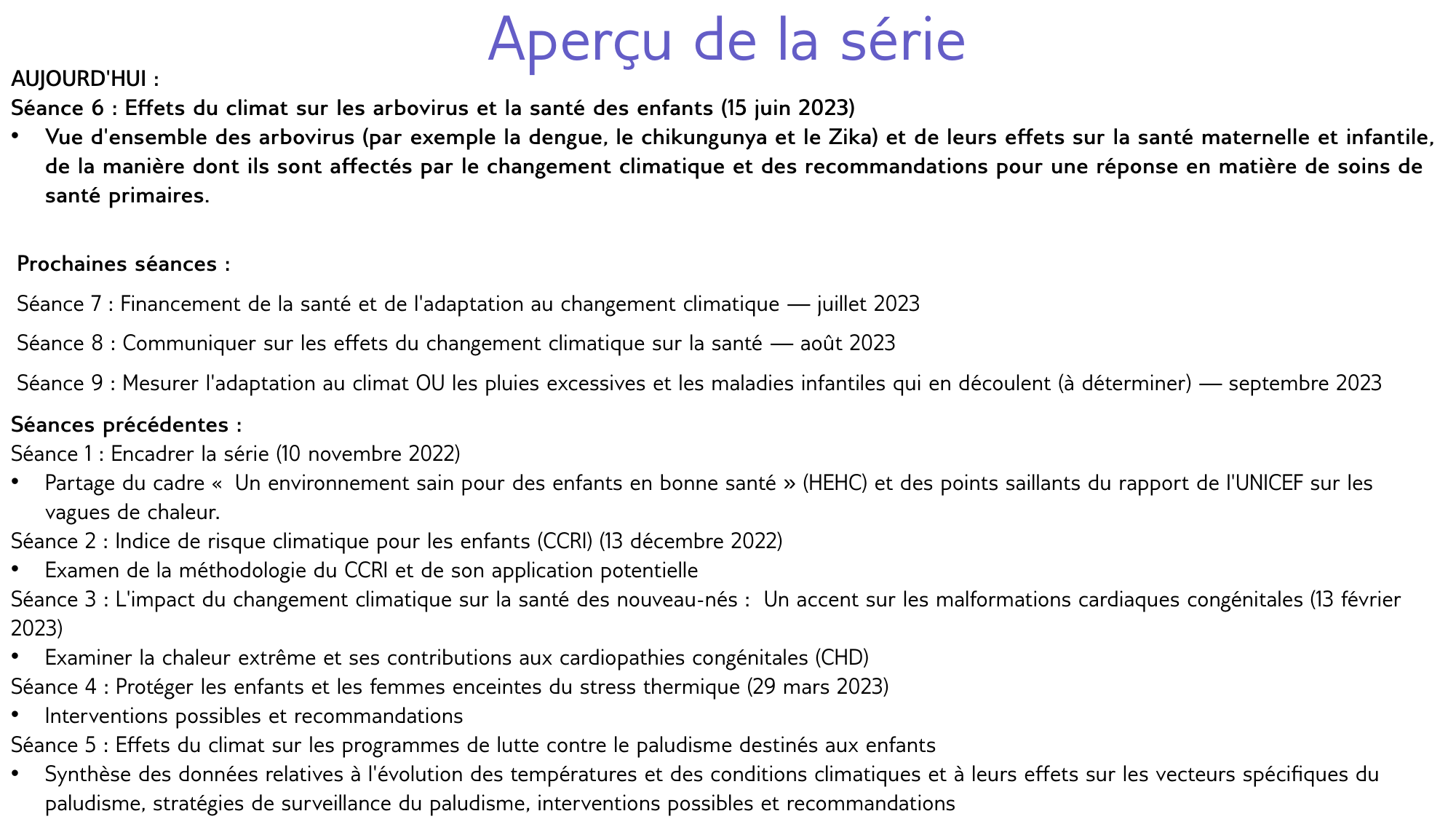

# Aperçu de la série
AUJOURD'HUI :
Séance 6 : Effets du climat sur les arbovirus et la santé des enfants (15 juin 2023)
Vue d'ensemble des arbovirus (par exemple la dengue, le chikungunya et le Zika) et de leurs effets sur la santé maternelle et infantile, de la manière dont ils sont affectés par le changement climatique et des recommandations pour une réponse en matière de soins de santé primaires.

Prochaines séances :
Séance 7 : Financement de la santé et de l'adaptation au changement climatique — juillet 2023
Séance 8 : Communiquer sur les effets du changement climatique sur la santé — août 2023
Séance 9 : Mesurer l'adaptation au climat OU les pluies excessives et les maladies infantiles qui en découlent (à déterminer) — septembre 2023
Séances précédentes :
Séance 1 : Encadrer la série (10 novembre 2022)
Partage du cadre «  Un environnement sain pour des enfants en bonne santé » (HEHC) et des points saillants du rapport de l'UNICEF sur les vagues de chaleur.
Séance 2 : Indice de risque climatique pour les enfants (CCRI) (13 décembre 2022)
Examen de la méthodologie du CCRI et de son application potentielle
Séance 3 : L'impact du changement climatique sur la santé des nouveau-nés :  Un accent sur les malformations cardiaques congénitales (13 février 2023)
Examiner la chaleur extrême et ses contributions aux cardiopathies congénitales (CHD)
Séance 4 : Protéger les enfants et les femmes enceintes du stress thermique (29 mars 2023)
Interventions possibles et recommandations
Séance 5 : Effets du climat sur les programmes de lutte contre le paludisme destinés aux enfants
Synthèse des données relatives à l'évolution des températures et des conditions climatiques et à leurs effets sur les vecteurs spécifiques du paludisme, stratégies de surveillance du paludisme, interventions possibles et recommandations